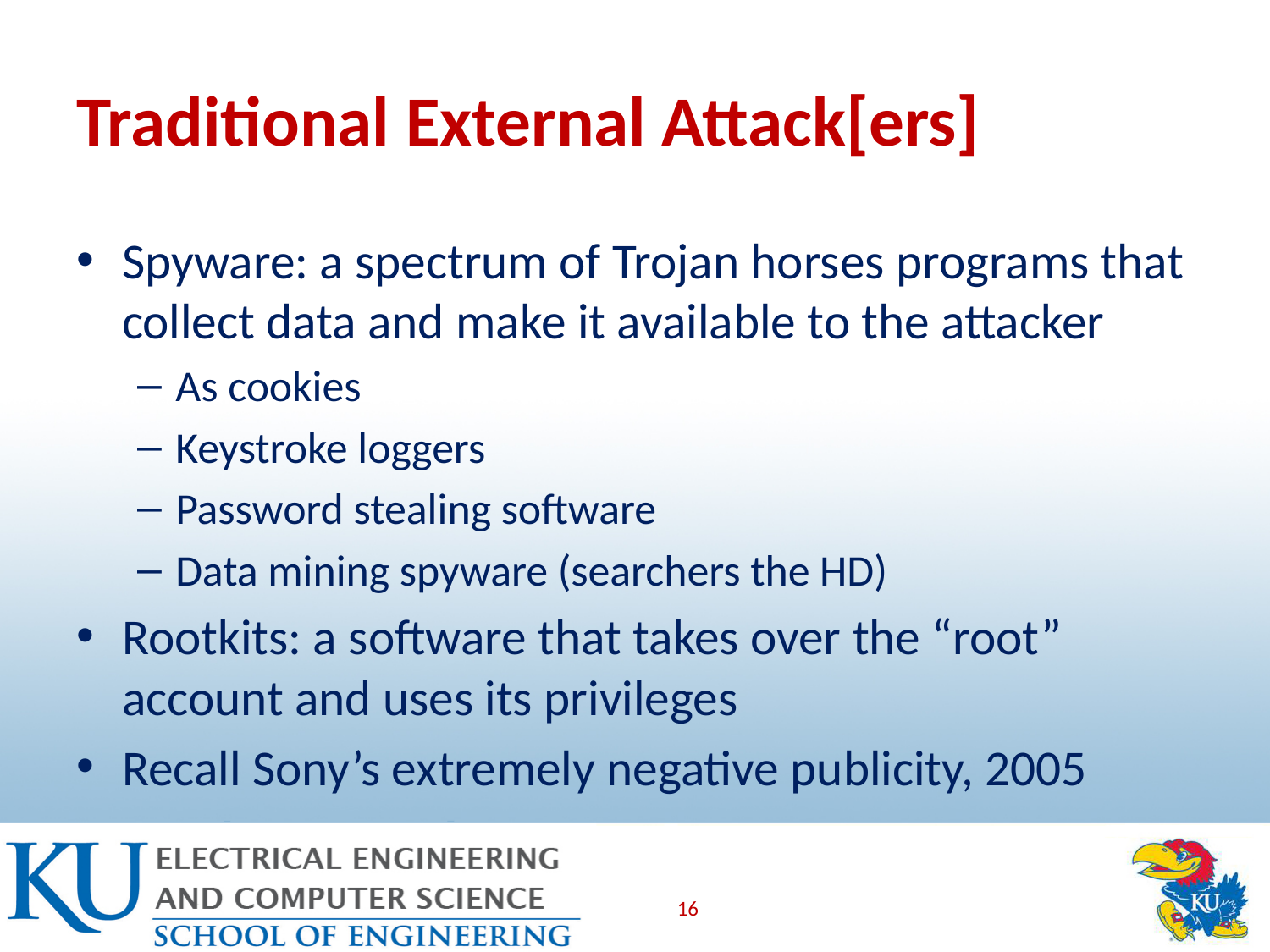

# Traditional External Attack[ers]
Spyware: a spectrum of Trojan horses programs that collect data and make it available to the attacker
As cookies
Keystroke loggers
Password stealing software
Data mining spyware (searchers the HD)
Rootkits: a software that takes over the “root” account and uses its privileges
Recall Sony’s extremely negative publicity, 2005
16